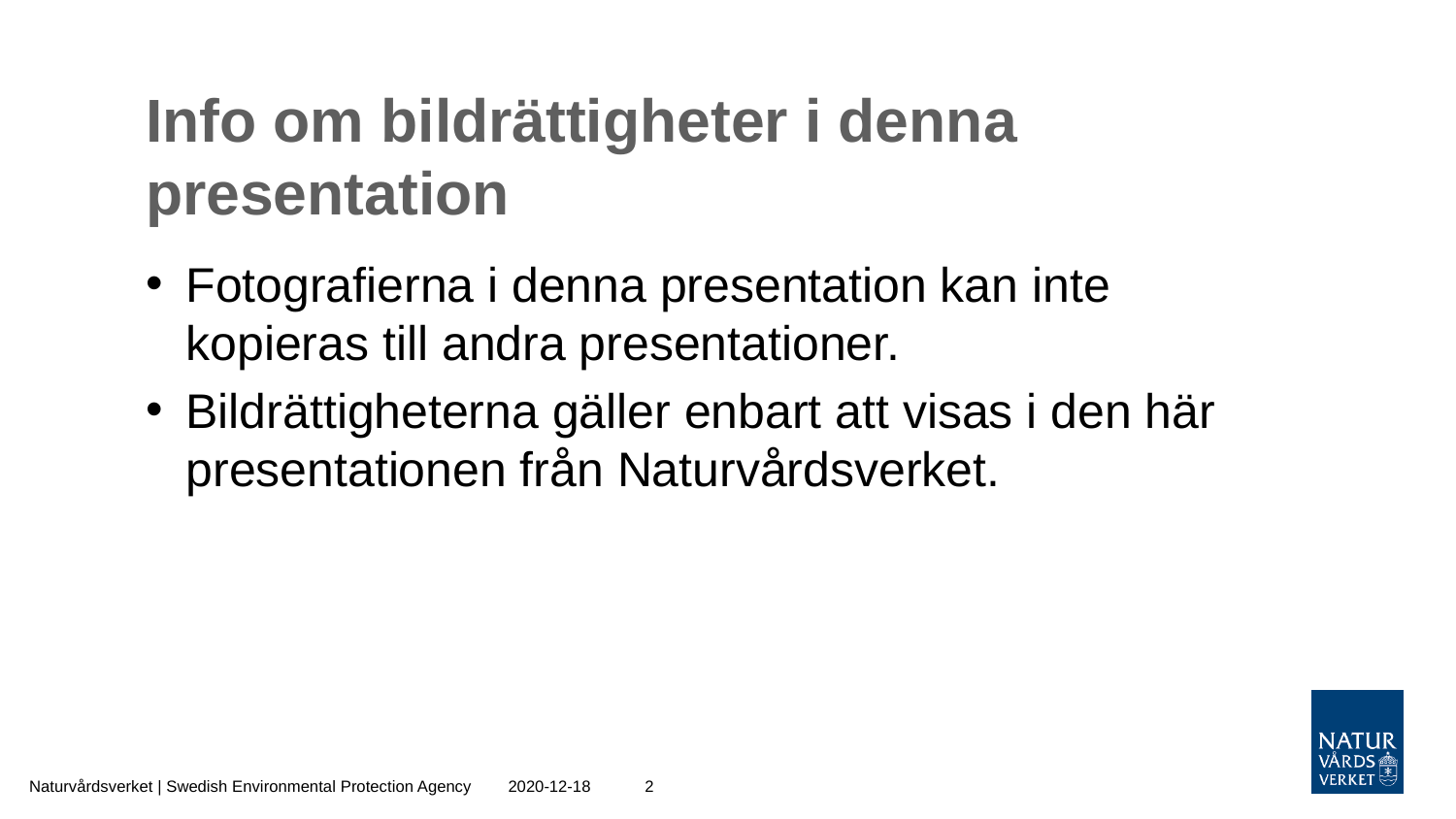

# Info om bildrättigheter i denna presentation
Fotografierna i denna presentation kan inte kopieras till andra presentationer.
Bildrättigheterna gäller enbart att visas i den här presentationen från Naturvårdsverket.
Naturvårdsverket | Swedish Environmental Protection Agency
2020-12-18
2